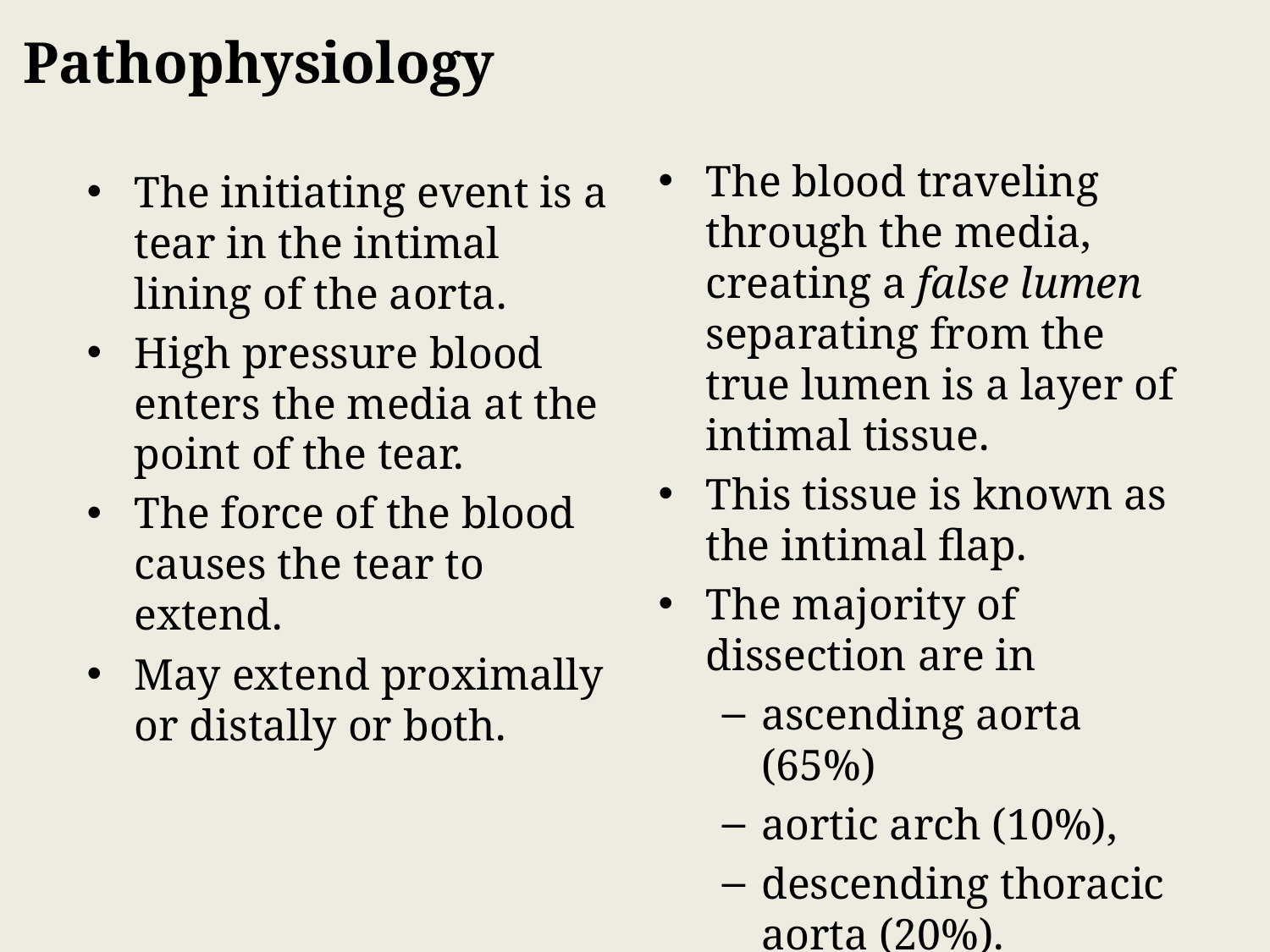

Pathophysiology
The blood traveling through the media, creating a false lumen separating from the true lumen is a layer of intimal tissue.
This tissue is known as the intimal flap.
The majority of dissection are in
ascending aorta (65%)
aortic arch (10%),
descending thoracic aorta (20%).

The initiating event is a tear in the intimal lining of the aorta.
High pressure blood enters the media at the point of the tear.
The force of the blood causes the tear to extend.
May extend proximally or distally or both.